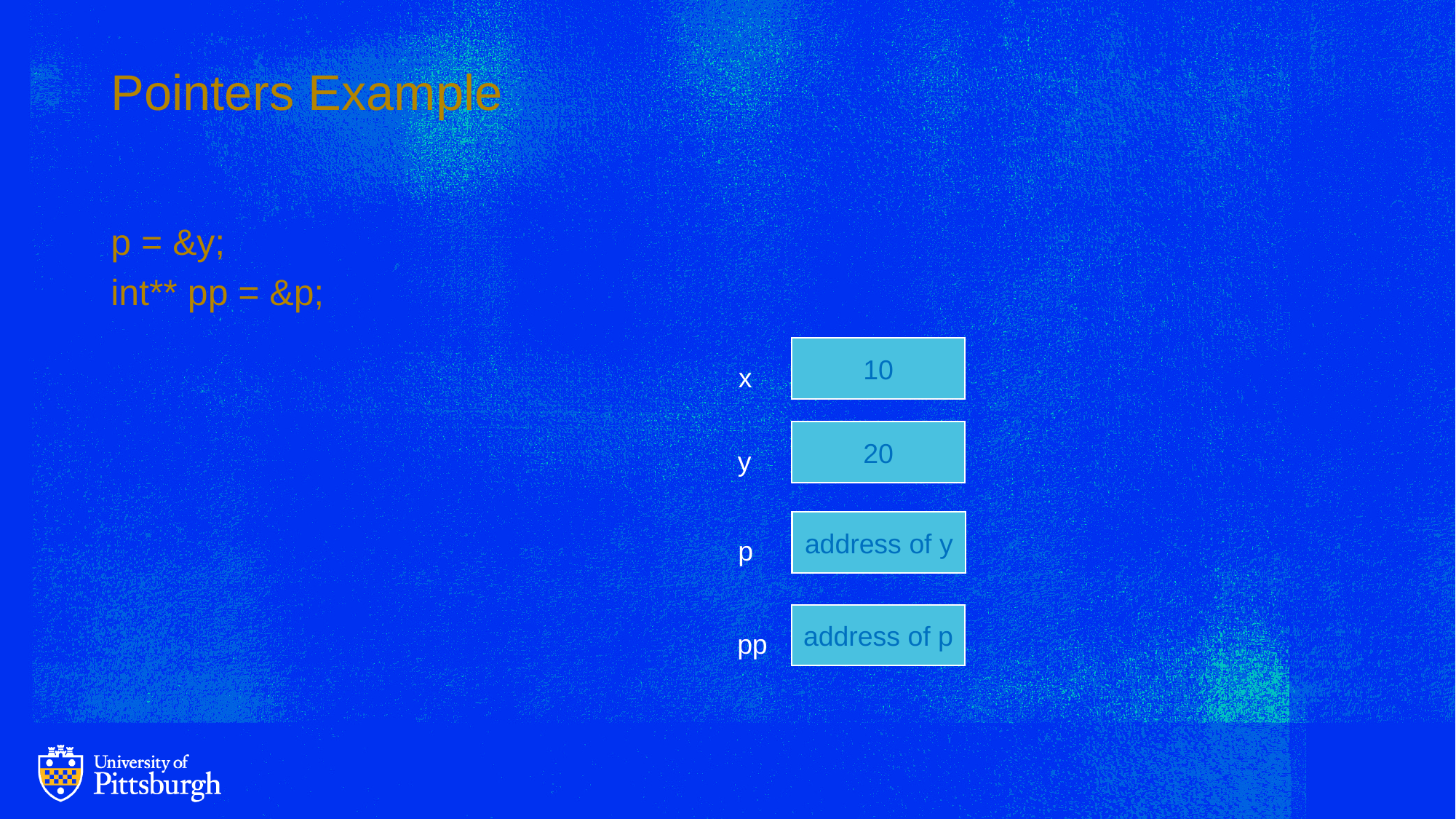

# Pointers Example
p = &y;
int** pp = &p;

10
x
20
y
address of x
address of y
p
address of p
pp